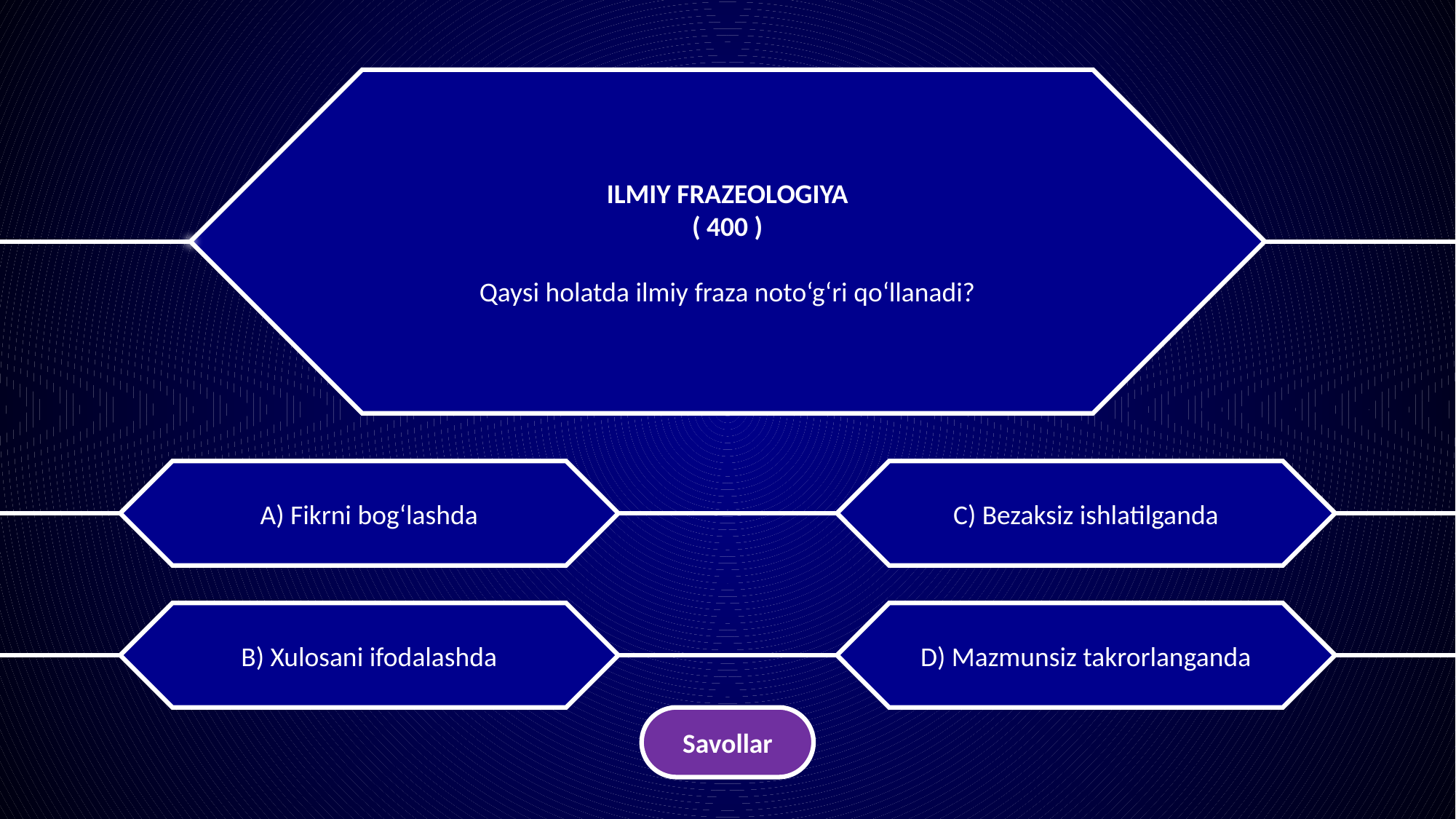

ILMIY FRAZEOLOGIYA
( 400 )
Qaysi holatda ilmiy fraza noto‘g‘ri qo‘llanadi?

A) Fikrni bog‘lashda
C) Bezaksiz ishlatilganda
B) Xulosani ifodalashda
D) Mazmunsiz takrorlanganda
Savollar